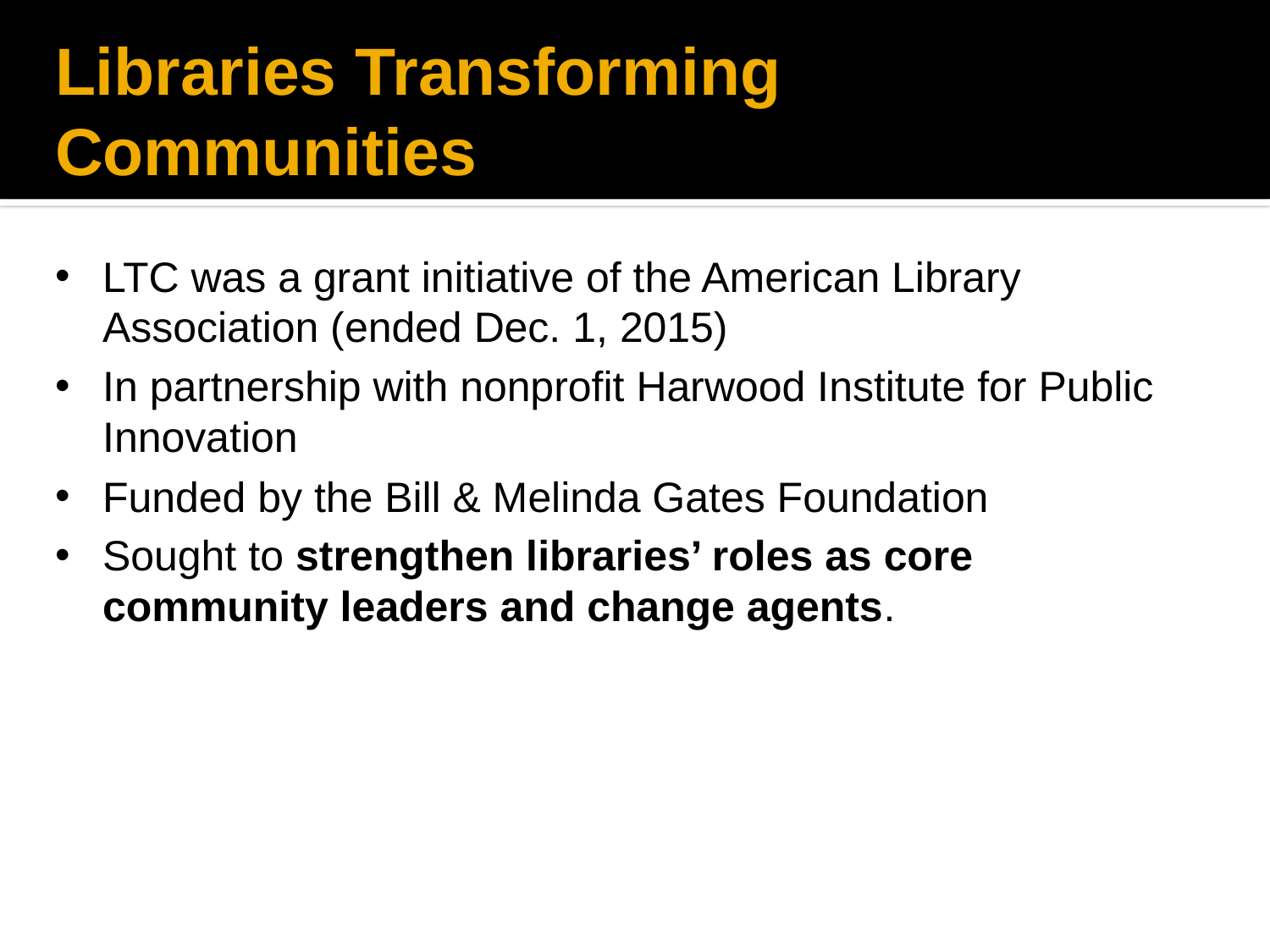

# Libraries Transforming Communities
LTC was a grant initiative of the American Library Association (ended Dec. 1, 2015)
In partnership with nonprofit Harwood Institute for Public Innovation
Funded by the Bill & Melinda Gates Foundation
Sought to strengthen libraries’ roles as core community leaders and change agents.